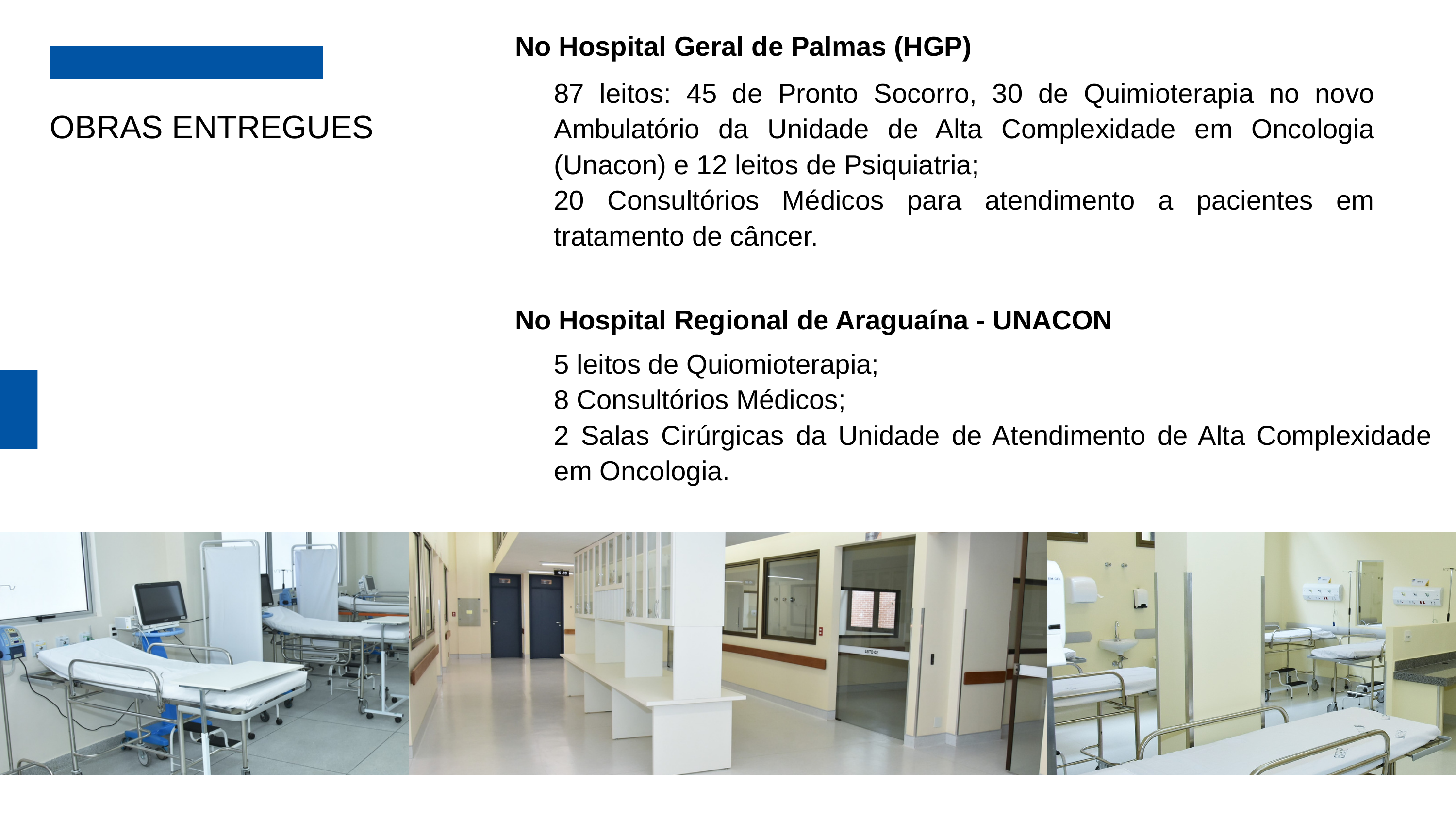

No Hospital Geral de Palmas (HGP)

87 leitos: 45 de Pronto Socorro, 30 de Quimioterapia no novo Ambulatório da Unidade de Alta Complexidade em Oncologia (Unacon) e 12 leitos de Psiquiatria;
20 Consultórios Médicos para atendimento a pacientes em tratamento de câncer.
OBRAS ENTREGUES
No Hospital Regional de Araguaína - UNACON
5 leitos de Quiomioterapia;
8 Consultórios Médicos;
2 Salas Cirúrgicas da Unidade de Atendimento de Alta Complexidade em Oncologia.